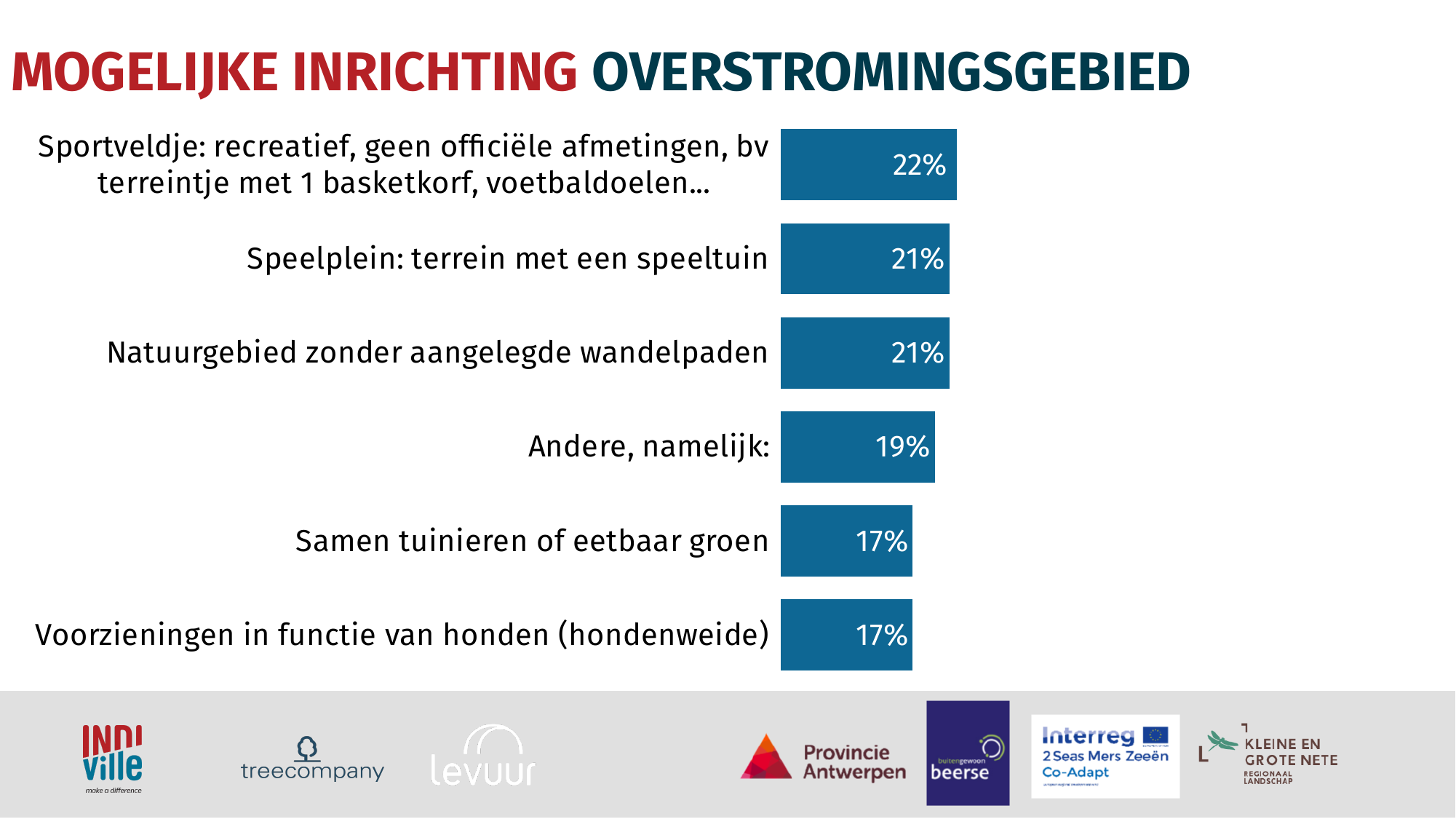

# MOGELIJKE INRICHTING OVERSTROMINGSGEBIED

### Chart

| Category | Totaal |
|---|---|
| Sportveldje: recreatief, geen officiële afmetingen, bv terreintje met 1 basketkorf, voetbaldoelen... | 0.2222222222222222 |
| Speelplein: terrein met een speeltuin | 0.21296296296296297 |
| Natuurgebied zonder aangelegde wandelpaden | 0.21296296296296297 |
| Andere, namelijk: | 0.19444444444444448 |
| Samen tuinieren of eetbaar groen | 0.16666666666666663 |
| Voorzieningen in functie van honden (hondenweide) | 0.16666666666666663 |